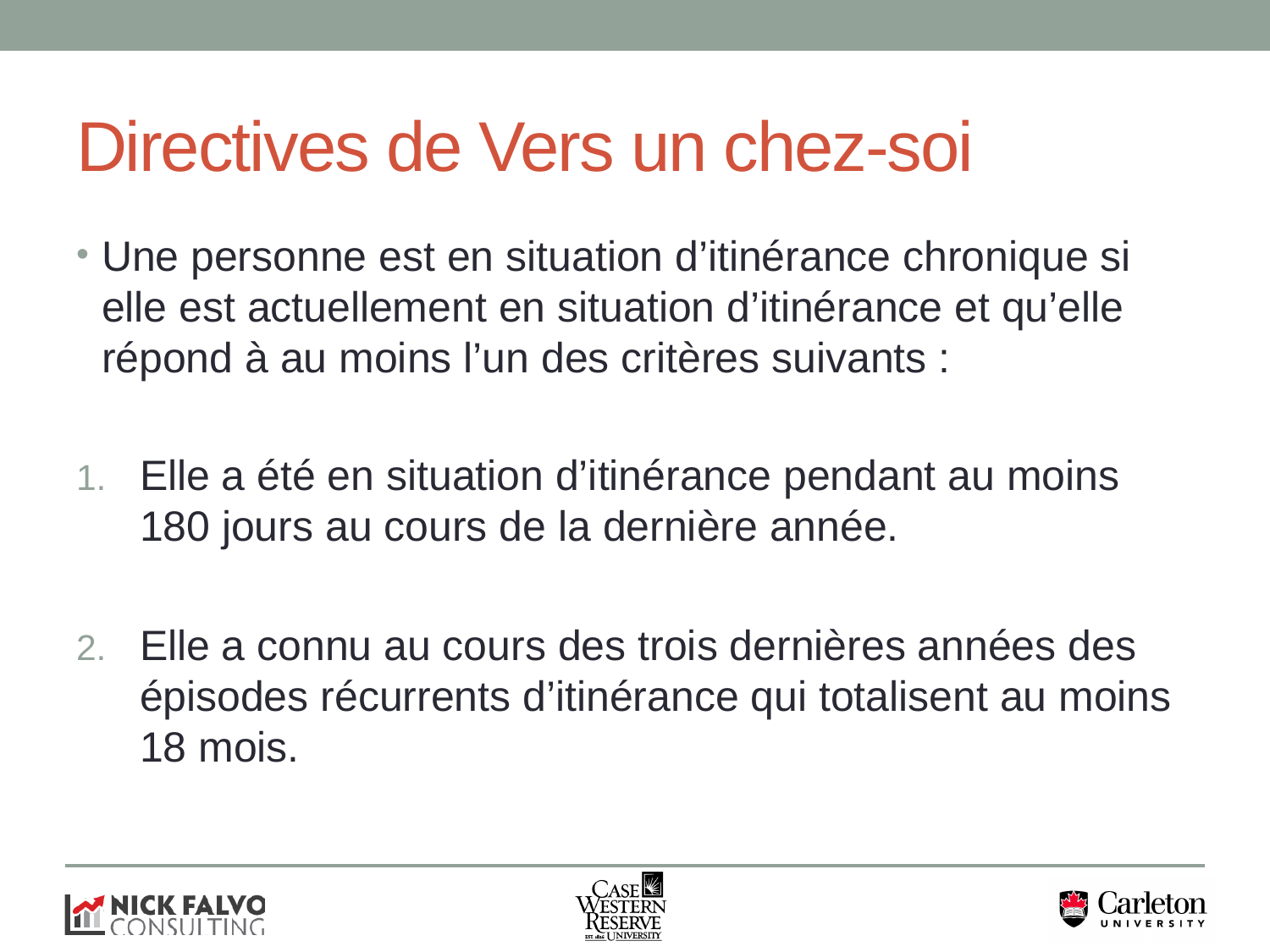

# Directives de Vers un chez-soi
Une personne est en situation d’itinérance chronique si elle est actuellement en situation d’itinérance et qu’elle répond à au moins l’un des critères suivants :

Elle a été en situation d’itinérance pendant au moins 180 jours au cours de la dernière année.

Elle a connu au cours des trois dernières années des épisodes récurrents d’itinérance qui totalisent au moins 18 mois.